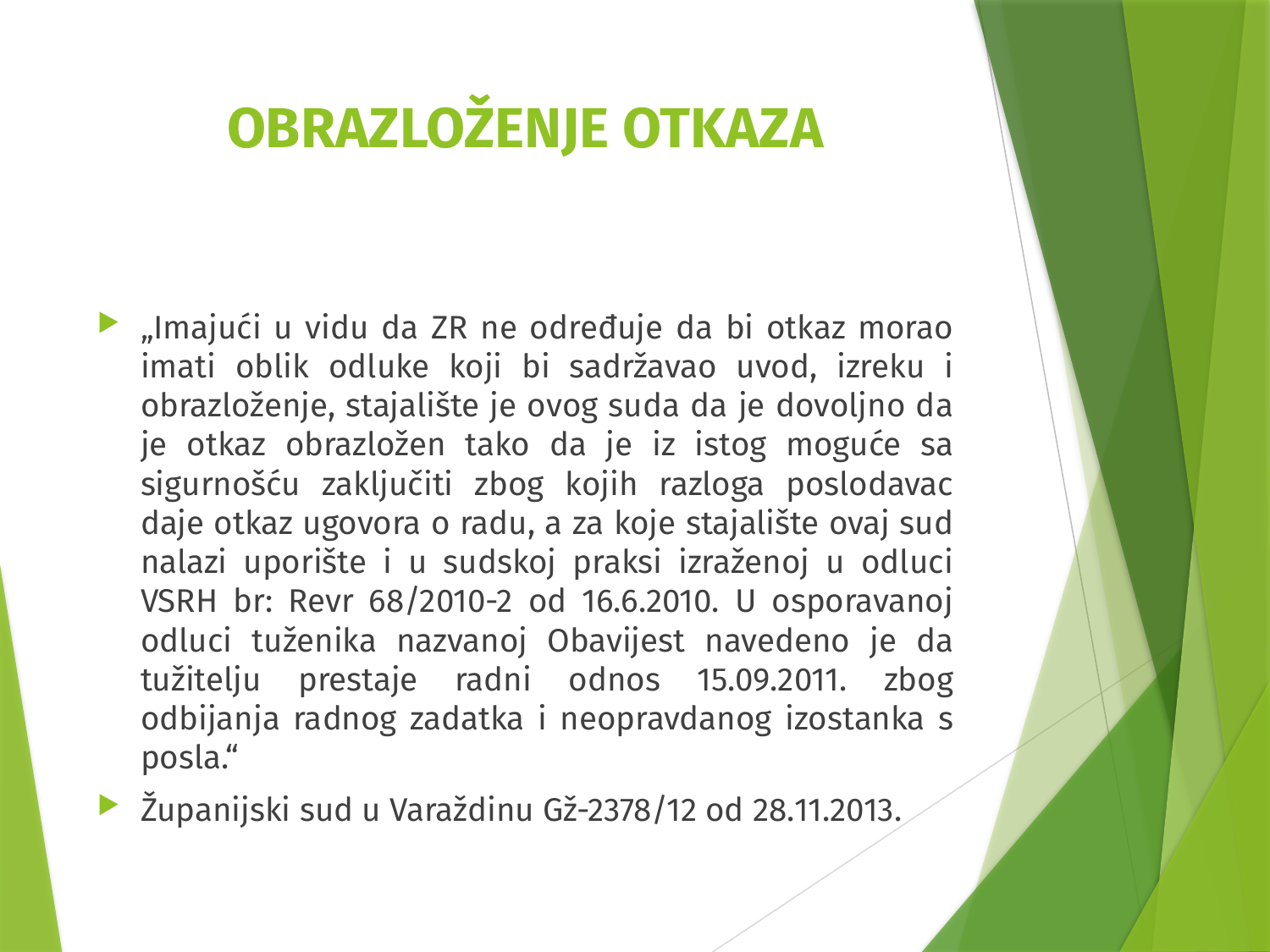

# OBRAZLOŽENJE OTKAZA
„Imajući u vidu da ZR ne određuje da bi otkaz morao imati oblik odluke koji bi sadržavao uvod, izreku i obrazloženje, stajalište je ovog suda da je dovoljno da je otkaz obrazložen tako da je iz istog moguće sa sigurnošću zaključiti zbog kojih razloga poslodavac daje otkaz ugovora o radu, a za koje stajalište ovaj sud nalazi uporište i u sudskoj praksi izraženoj u odluci VSRH br: Revr 68/2010-2 od 16.6.2010. U osporavanoj odluci tuženika nazvanoj Obavijest navedeno je da tužitelju prestaje radni odnos 15.09.2011. zbog odbijanja radnog zadatka i neopravdanog izostanka s posla.“
Županijski sud u Varaždinu Gž-2378/12 od 28.11.2013.